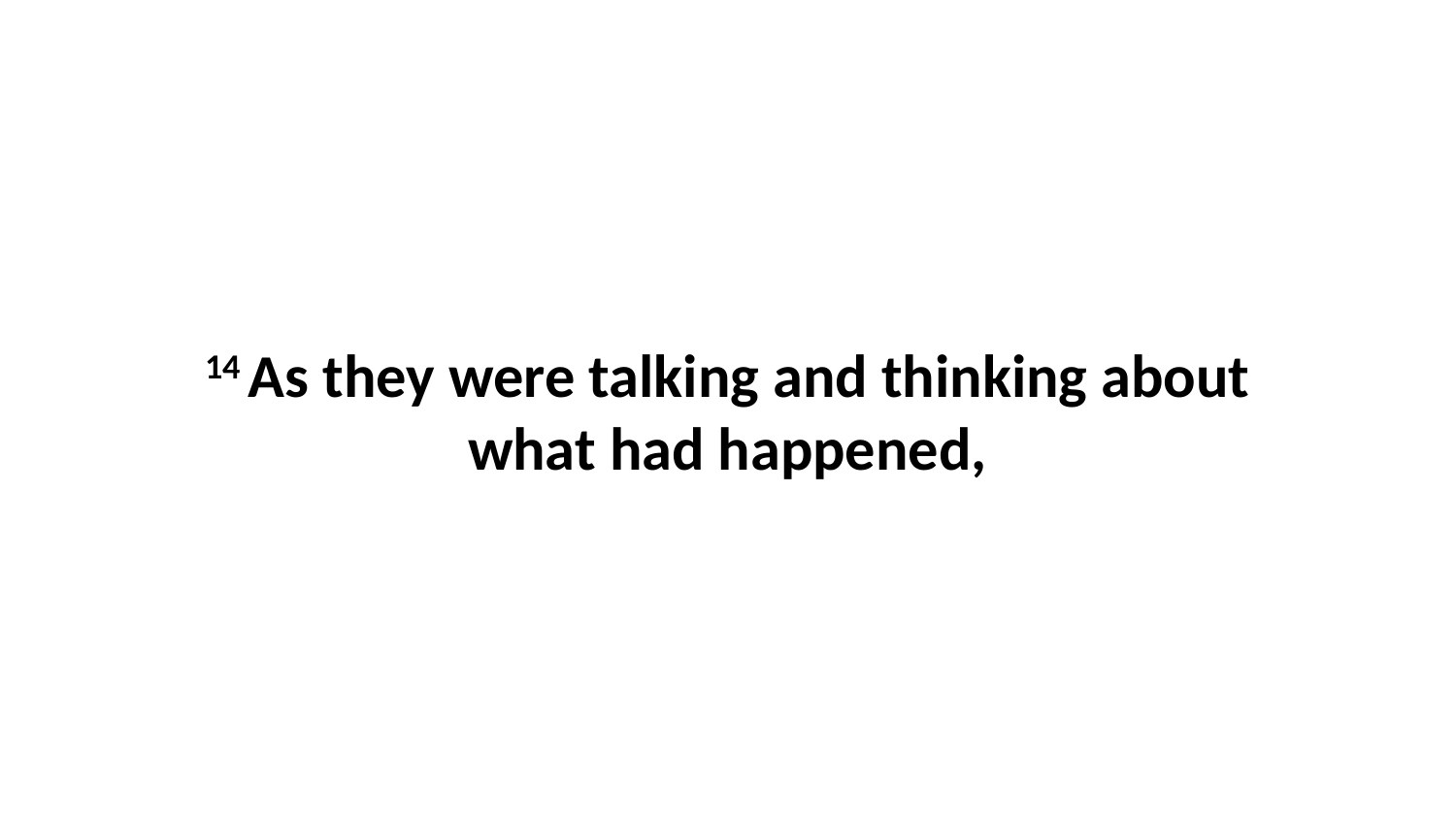

14 As they were talking and thinking about what had happened,